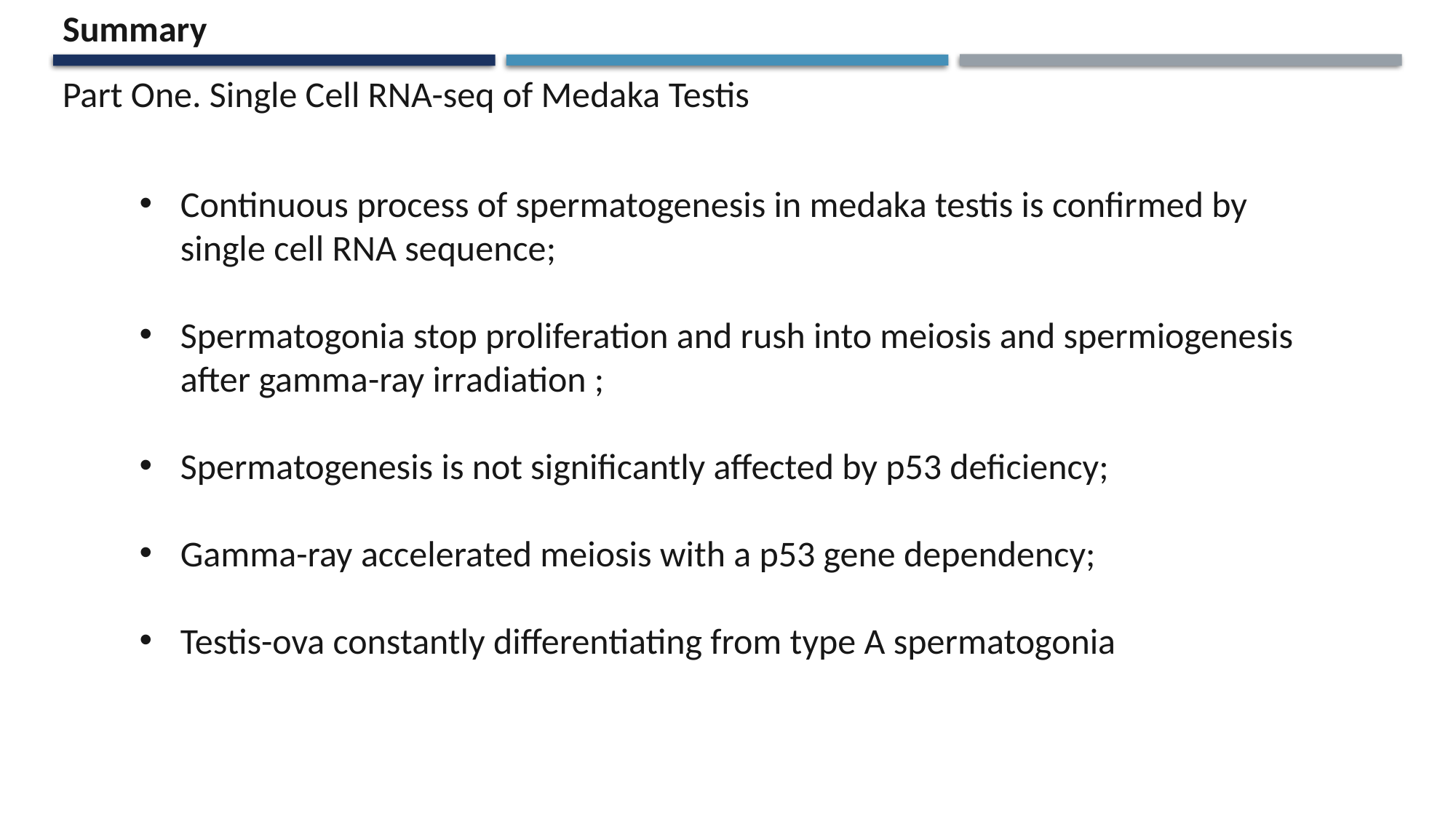

Summary
Part One. Single Cell RNA-seq of Medaka Testis
Continuous process of spermatogenesis in medaka testis is confirmed by single cell RNA sequence;

Spermatogonia stop proliferation and rush into meiosis and spermiogenesis after gamma-ray irradiation ;

Spermatogenesis is not significantly affected by p53 deficiency;

Gamma-ray accelerated meiosis with a p53 gene dependency;

Testis-ova constantly differentiating from type A spermatogonia